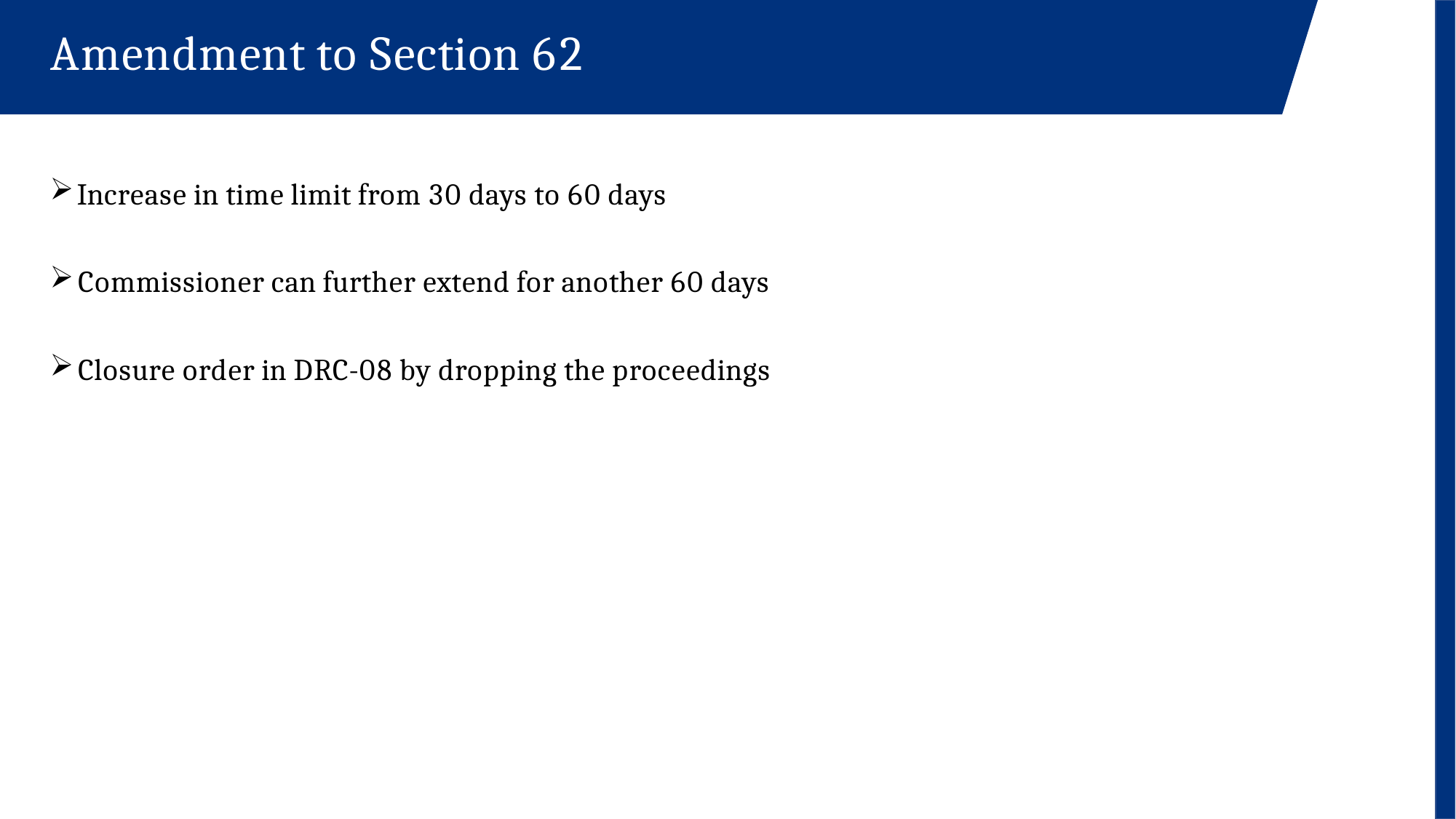

Amendment to Section 62
Increase in time limit from 30 days to 60 days
Commissioner can further extend for another 60 days
Closure order in DRC-08 by dropping the proceedings